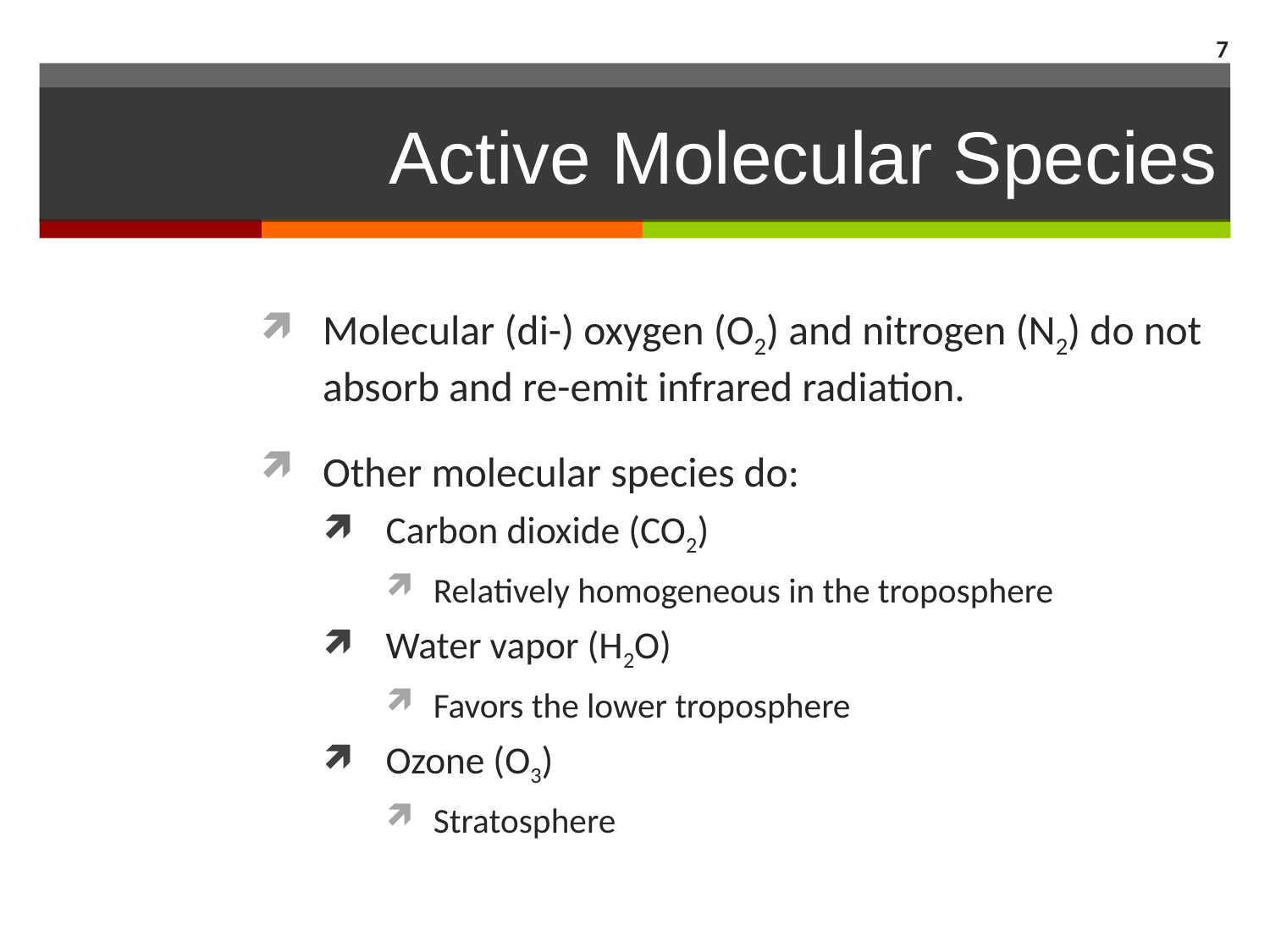

7
# Active Molecular Species
Molecular (di-) oxygen (O2) and nitrogen (N2) do not absorb and re-emit infrared radiation.
Other molecular species do:
Carbon dioxide (CO2)
Relatively homogeneous in the troposphere
Water vapor (H2O)
Favors the lower troposphere
Ozone (O3)
Stratosphere